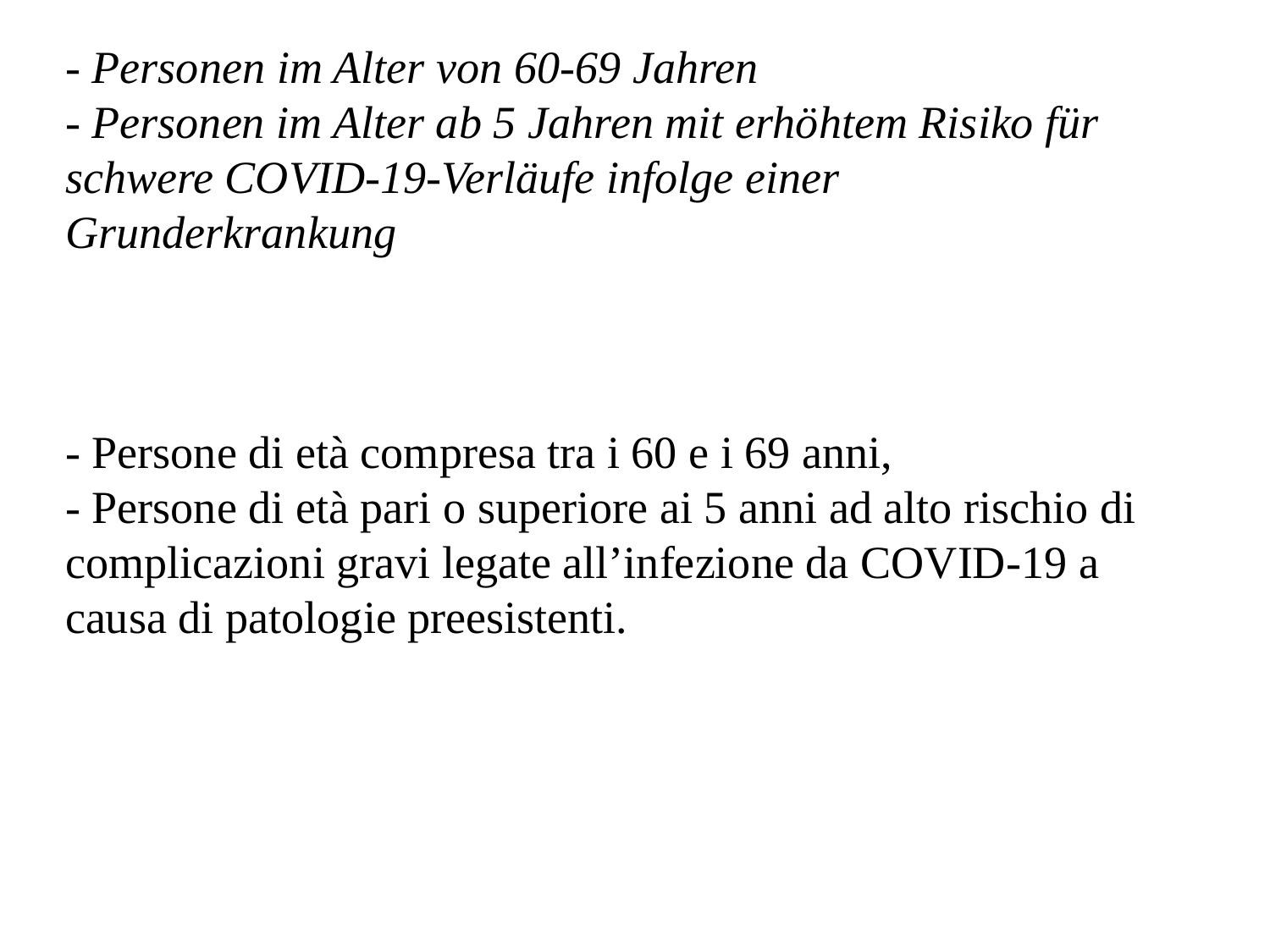

- Personen im Alter von 60-69 Jahren
- Personen im Alter ab 5 Jahren mit erhöhtem Risiko für schwere COVID-19-Verläufe infolge einer Grunderkrankung

- Persone di età compresa tra i 60 e i 69 anni,
- Persone di età pari o superiore ai 5 anni ad alto rischio di complicazioni gravi legate all’infezione da COVID-19 a causa di patologie preesistenti.